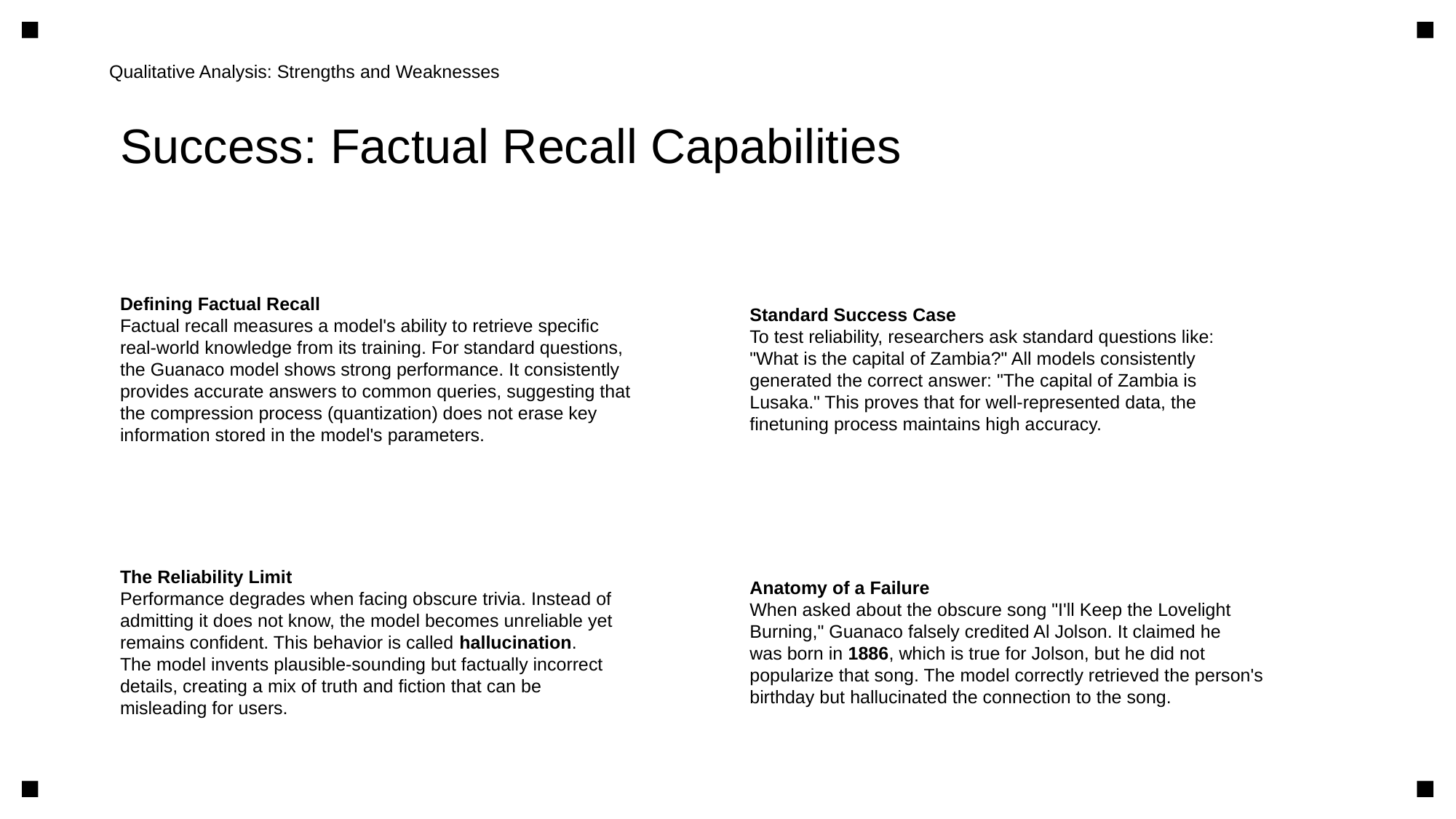

Qualitative Analysis: Strengths and Weaknesses
Success: Factual Recall Capabilities
Defining Factual Recall
Factual recall measures a model's ability to retrieve specific
real-world knowledge from its training. For standard questions,
the Guanaco model shows strong performance. It consistently
provides accurate answers to common queries, suggesting that
the compression process (quantization) does not erase key
information stored in the model's parameters.
Standard Success Case
To test reliability, researchers ask standard questions like:
"What is the capital of Zambia?" All models consistently
generated the correct answer: "The capital of Zambia is
Lusaka." This proves that for well-represented data, the
finetuning process maintains high accuracy.
The Reliability Limit
Performance degrades when facing obscure trivia. Instead of
admitting it does not know, the model becomes unreliable yet
remains confident. This behavior is called hallucination.
The model invents plausible-sounding but factually incorrect
details, creating a mix of truth and fiction that can be
misleading for users.
Anatomy of a Failure
When asked about the obscure song "I'll Keep the Lovelight
Burning," Guanaco falsely credited Al Jolson. It claimed he
was born in 1886, which is true for Jolson, but he did not
popularize that song. The model correctly retrieved the person's
birthday but hallucinated the connection to the song.